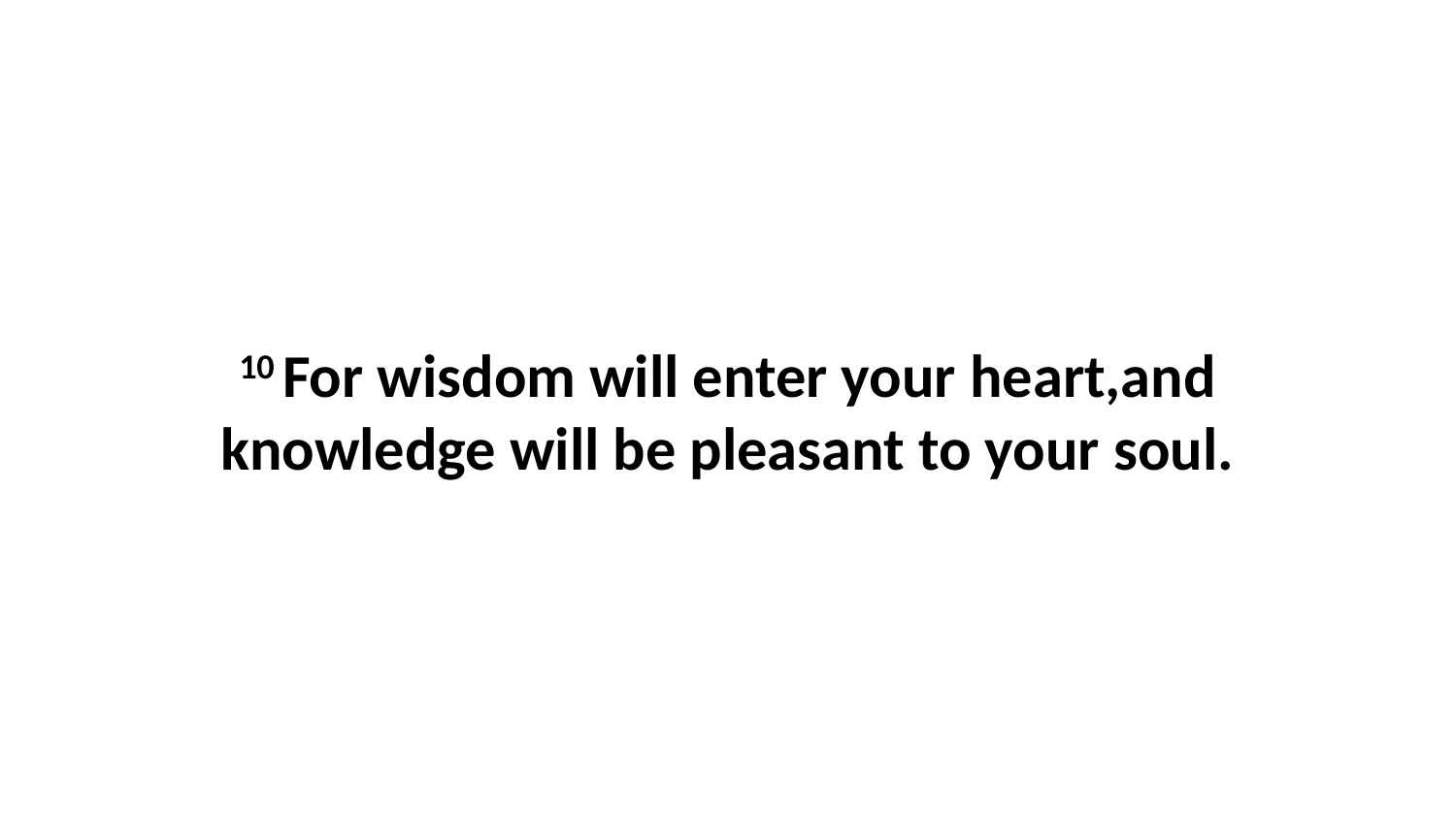

10 For wisdom will enter your heart,and knowledge will be pleasant to your soul.